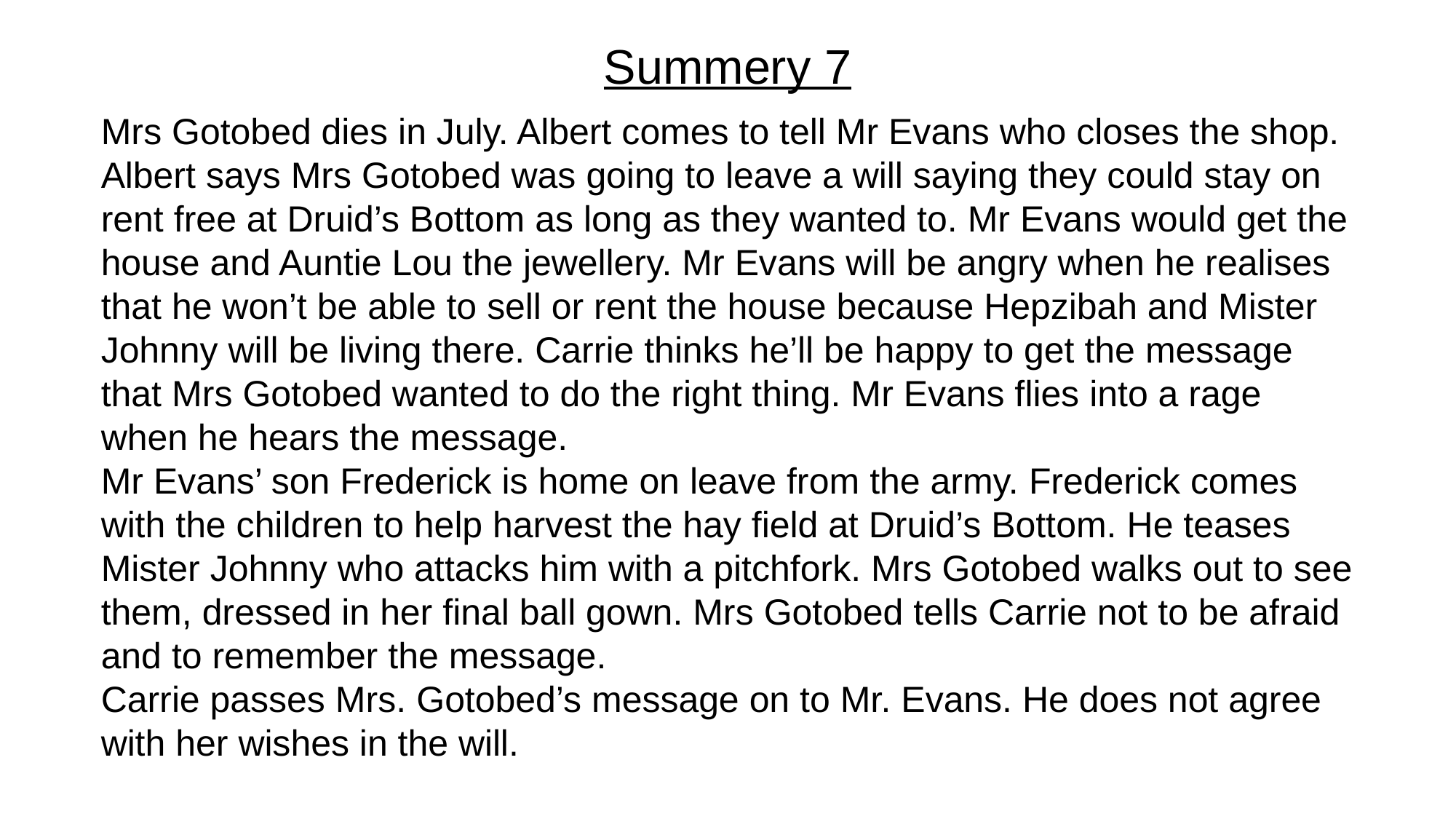

Summery 7

Mrs Gotobed dies in July. Albert comes to tell Mr Evans who closes the shop. Albert says Mrs Gotobed was going to leave a will saying they could stay on rent free at Druid’s Bottom as long as they wanted to. Mr Evans would get the house and Auntie Lou the jewellery. Mr Evans will be angry when he realises that he won’t be able to sell or rent the house because Hepzibah and Mister Johnny will be living there. Carrie thinks he’ll be happy to get the message that Mrs Gotobed wanted to do the right thing. Mr Evans flies into a rage when he hears the message.
Mr Evans’ son Frederick is home on leave from the army. Frederick comes with the children to help harvest the hay field at Druid’s Bottom. He teases Mister Johnny who attacks him with a pitchfork. Mrs Gotobed walks out to see them, dressed in her final ball gown. Mrs Gotobed tells Carrie not to be afraid and to remember the message.
Carrie passes Mrs. Gotobed’s message on to Mr. Evans. He does not agree with her wishes in the will.